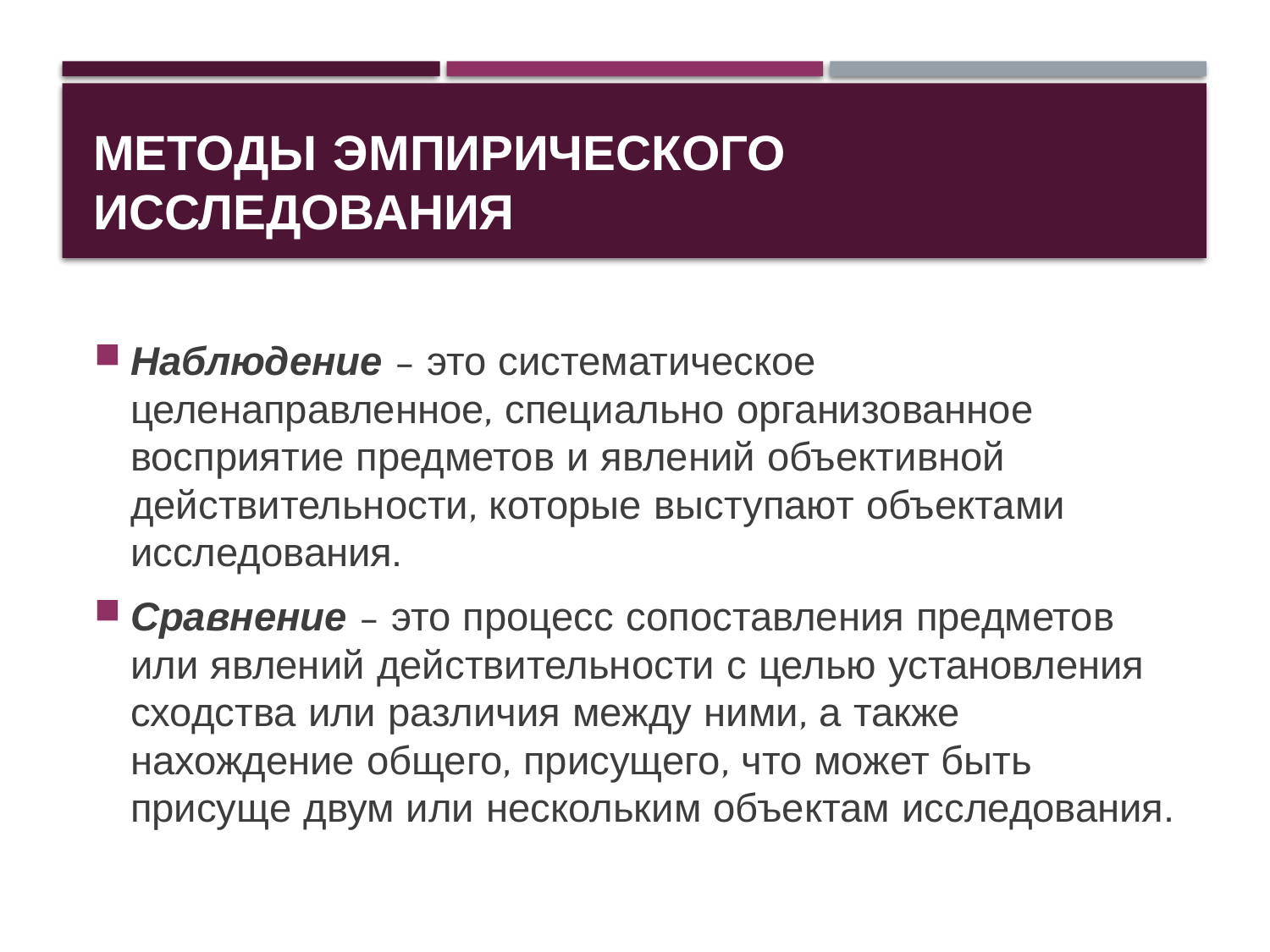

# Методы эмпирического исследования
Наблюдение – это систематическое целенаправленное, специально организованное восприятие предметов и явлений объективной действительности, которые выступают объектами исследования.
Сравнение – это процесс сопоставления предметов или явлений действительности с целью установления сходства или различия между ними, а также нахождение общего, присущего, что может быть присуще двум или нескольким объектам исследования.